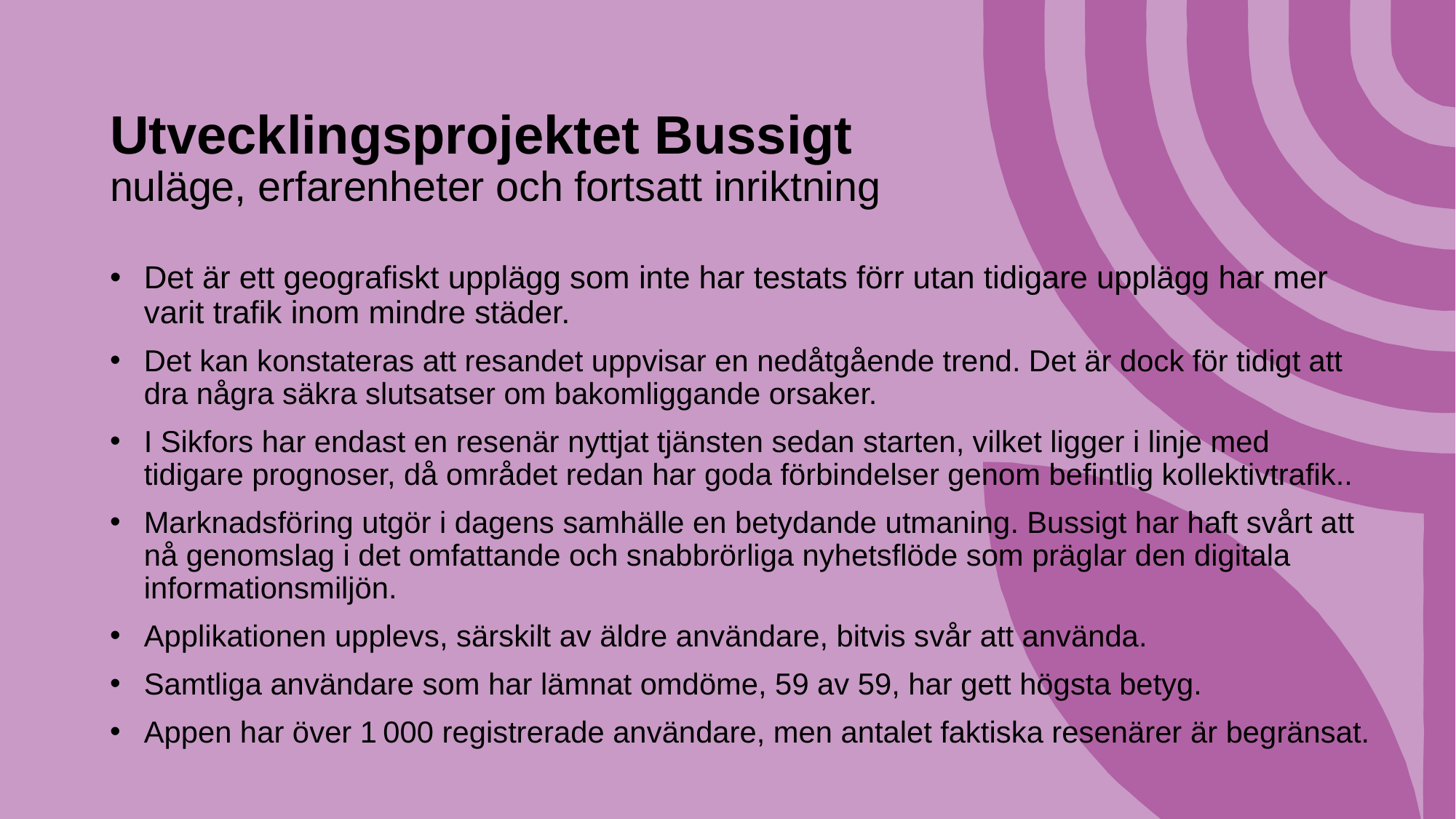

# Utvecklingsprojektet Bussigt nuläge, erfarenheter och fortsatt inriktning
Det är ett geografiskt upplägg som inte har testats förr utan tidigare upplägg har mer varit trafik inom mindre städer.
Det kan konstateras att resandet uppvisar en nedåtgående trend. Det är dock för tidigt att dra några säkra slutsatser om bakomliggande orsaker.
I Sikfors har endast en resenär nyttjat tjänsten sedan starten, vilket ligger i linje med tidigare prognoser, då området redan har goda förbindelser genom befintlig kollektivtrafik..
Marknadsföring utgör i dagens samhälle en betydande utmaning. Bussigt har haft svårt att nå genomslag i det omfattande och snabbrörliga nyhetsflöde som präglar den digitala informationsmiljön.
Applikationen upplevs, särskilt av äldre användare, bitvis svår att använda.
Samtliga användare som har lämnat omdöme, 59 av 59, har gett högsta betyg.
Appen har över 1 000 registrerade användare, men antalet faktiska resenärer är begränsat.

18 maj 2026